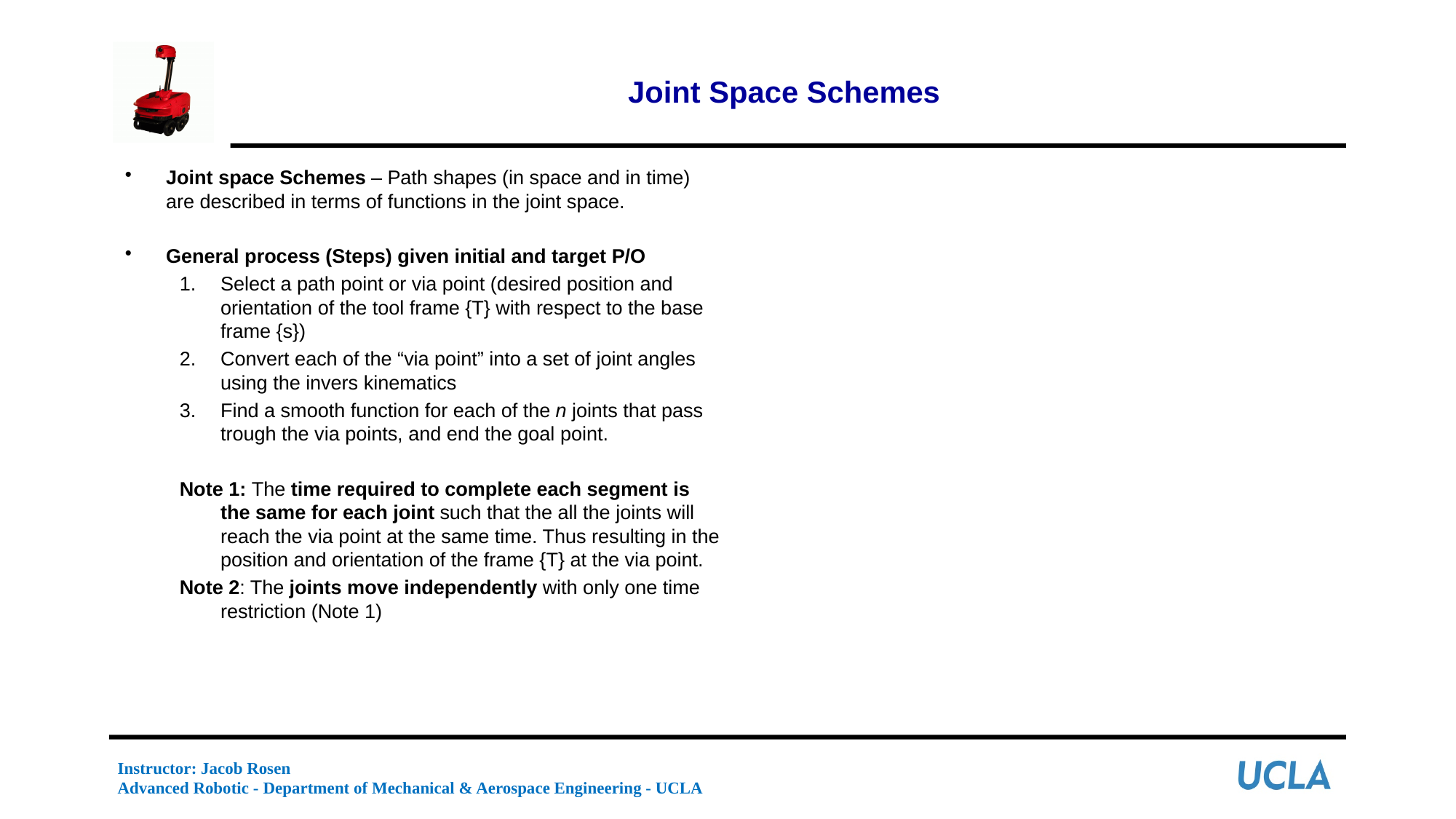

# Joint Space Schemes
Joint space Schemes – Path shapes (in space and in time) are described in terms of functions in the joint space.

General process (Steps) given initial and target P/O
Select a path point or via point (desired position and orientation of the tool frame {T} with respect to the base frame {s})
Convert each of the “via point” into a set of joint angles using the invers kinematics
Find a smooth function for each of the n joints that pass trough the via points, and end the goal point.

Note 1: The time required to complete each segment is the same for each joint such that the all the joints will reach the via point at the same time. Thus resulting in the position and orientation of the frame {T} at the via point.
Note 2: The joints move independently with only one time restriction (Note 1)

Instructor: Jacob Rosen
Advanced Robotic - Department of Mechanical & Aerospace Engineering - UCLA